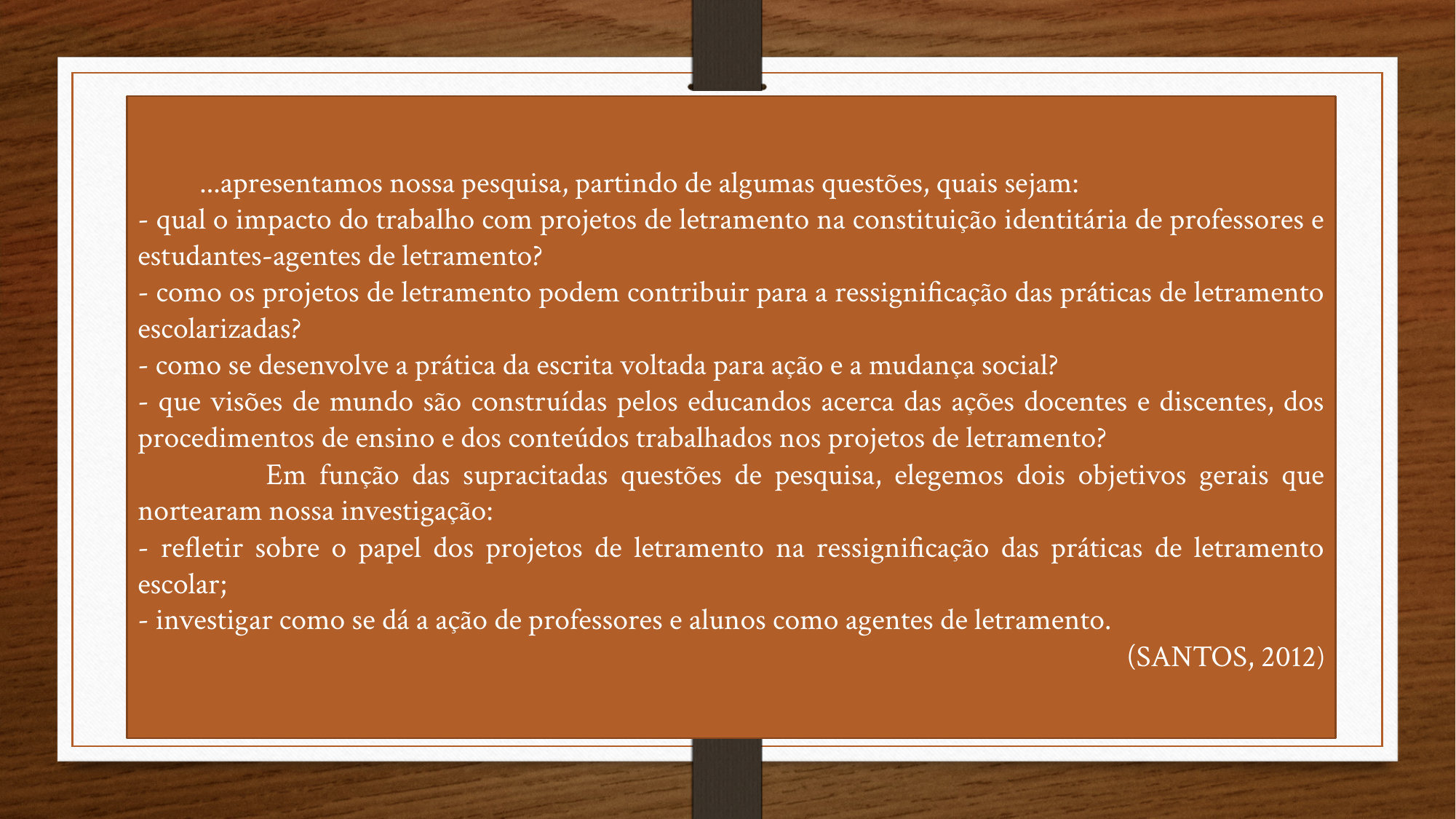

...apresentamos nossa pesquisa, partindo de algumas questões, quais sejam:
- qual o impacto do trabalho com projetos de letramento na constituição identitária de professores e estudantes-agentes de letramento?
- como os projetos de letramento podem contribuir para a ressignificação das práticas de letramento escolarizadas?
- como se desenvolve a prática da escrita voltada para ação e a mudança social?
- que visões de mundo são construídas pelos educandos acerca das ações docentes e discentes, dos procedimentos de ensino e dos conteúdos trabalhados nos projetos de letramento?
          Em função das supracitadas questões de pesquisa, elegemos dois objetivos gerais que nortearam nossa investigação:
- refletir sobre o papel dos projetos de letramento na ressignificação das práticas de letramento escolar;
- investigar como se dá a ação de professores e alunos como agentes de letramento.
          (SANTOS, 2012)
#